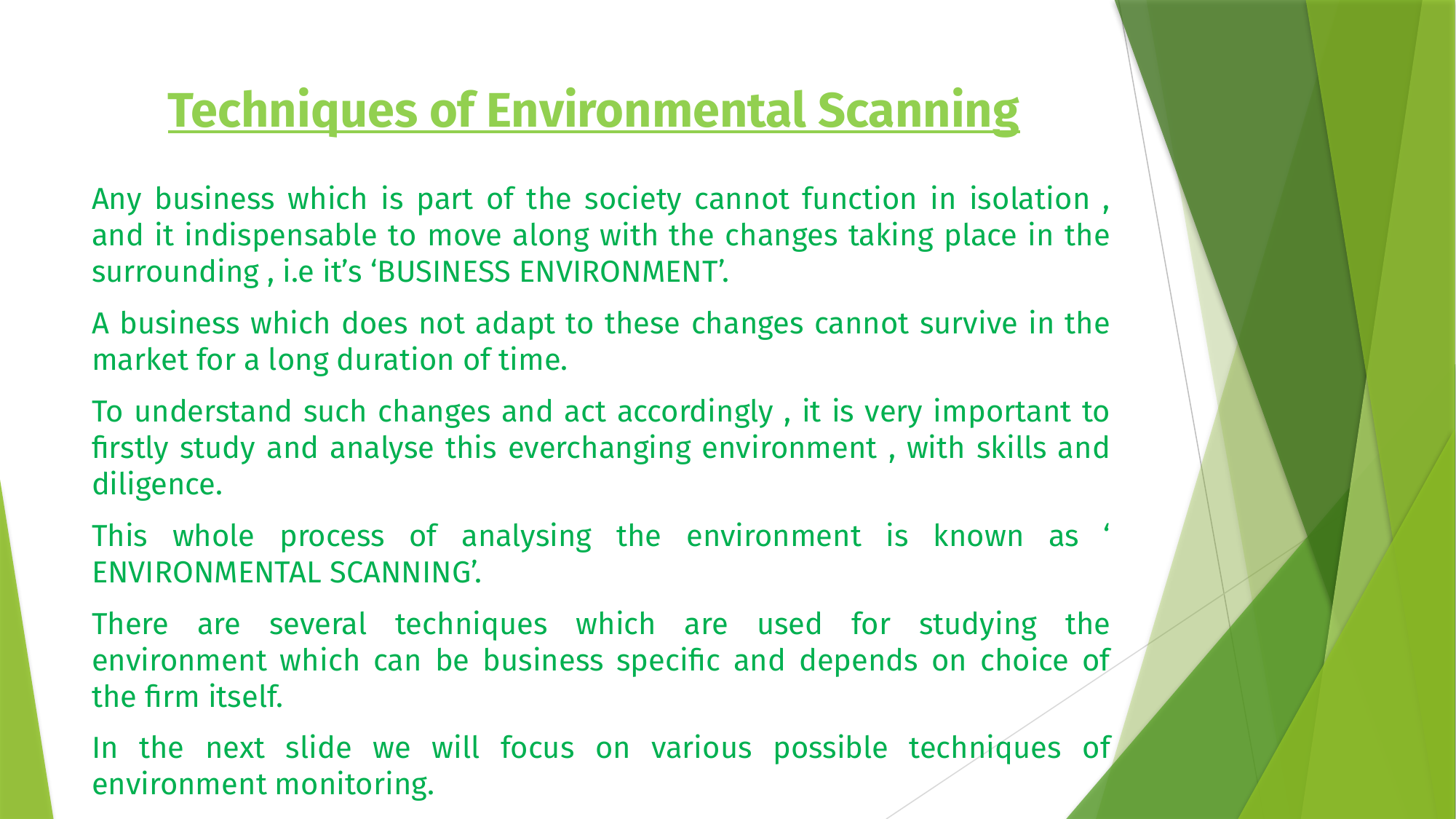

# Techniques of Environmental Scanning
Any business which is part of the society cannot function in isolation , and it indispensable to move along with the changes taking place in the surrounding , i.e it’s ‘BUSINESS ENVIRONMENT’.
A business which does not adapt to these changes cannot survive in the market for a long duration of time.
To understand such changes and act accordingly , it is very important to firstly study and analyse this everchanging environment , with skills and diligence.
This whole process of analysing the environment is known as ‘ ENVIRONMENTAL SCANNING’.
There are several techniques which are used for studying the environment which can be business specific and depends on choice of the firm itself.
In the next slide we will focus on various possible techniques of environment monitoring.